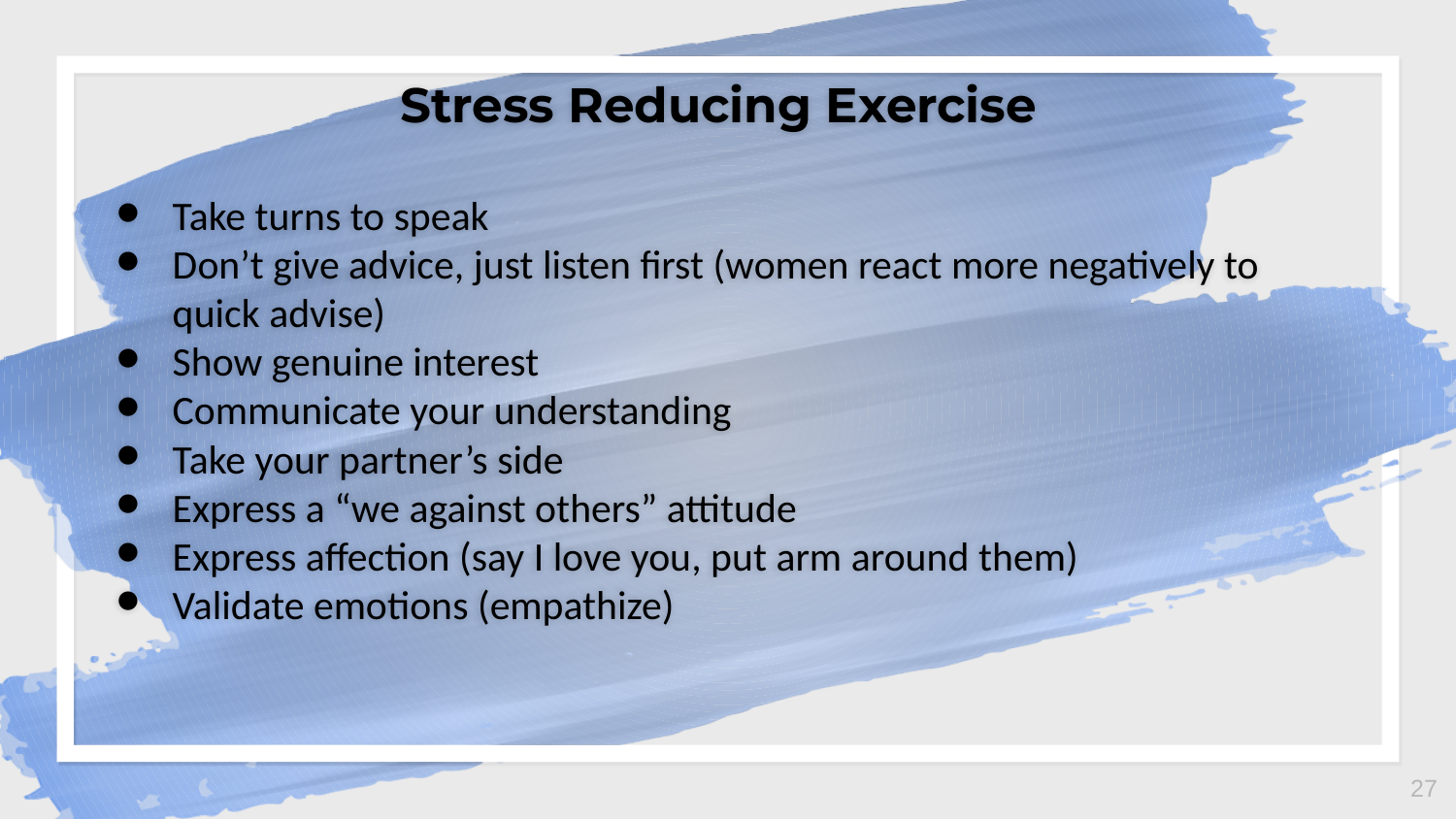

Stress Reducing Exercise
Take turns to speak
Don’t give advice, just listen first (women react more negatively to quick advise)
Show genuine interest
Communicate your understanding
Take your partner’s side
Express a “we against others” attitude
Express affection (say I love you, put arm around them)
Validate emotions (empathize)
27